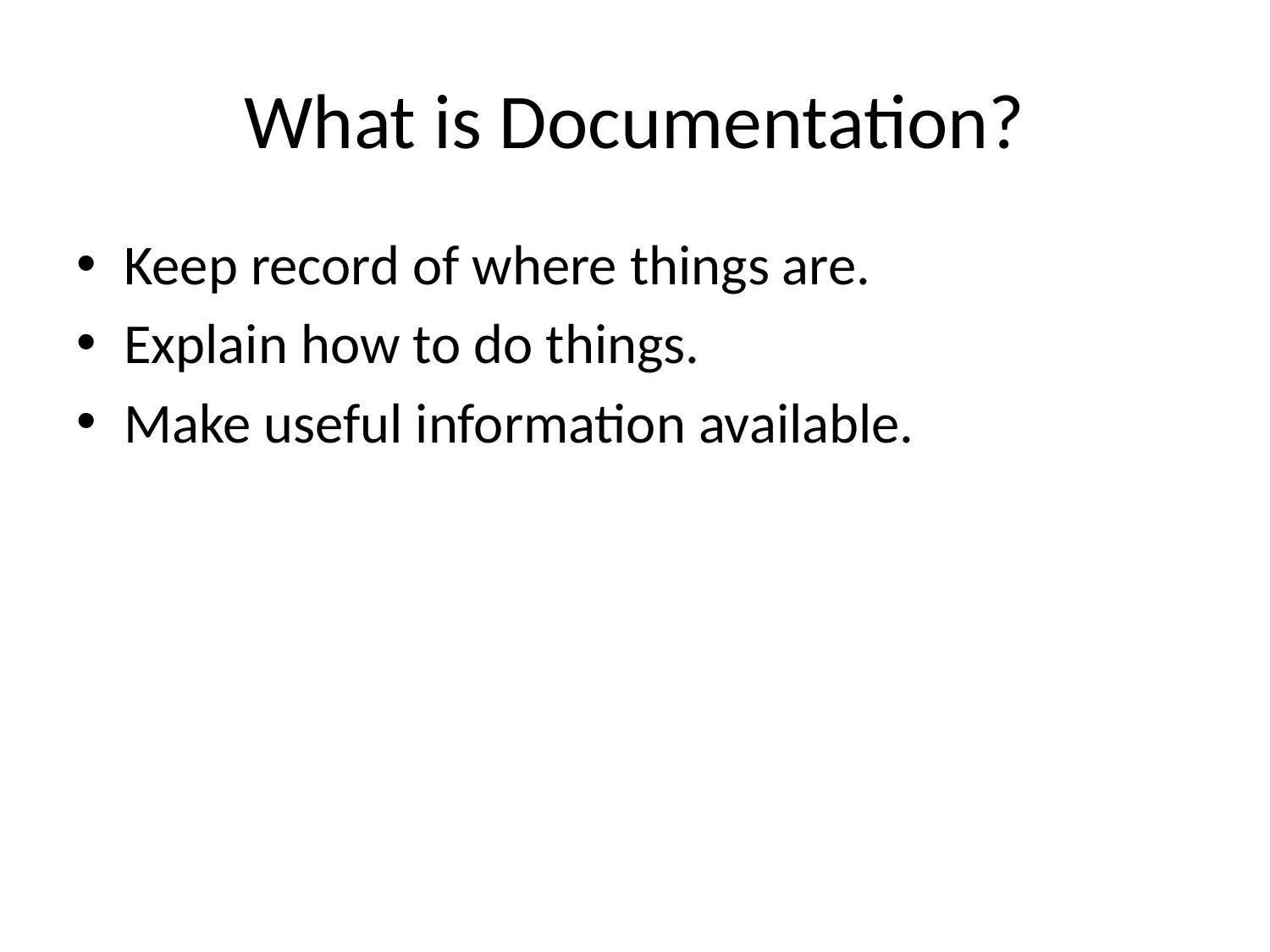

# What is Documentation?
Keep record of where things are.
Explain how to do things.
Make useful information available.